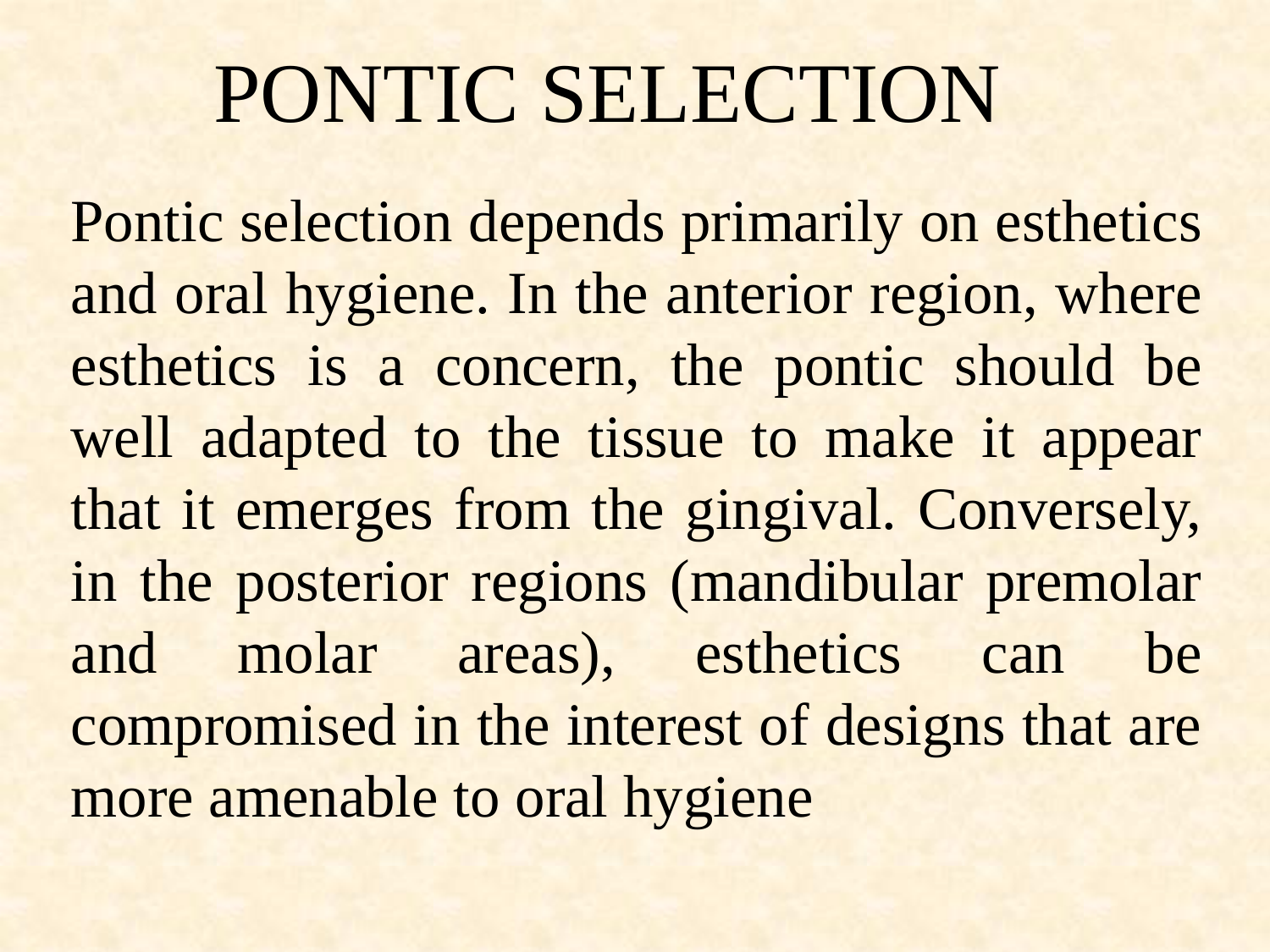

PONTIC SELECTION
   Pontic selection depends primarily on esthetics and oral hygiene. In the anterior region, where esthetics is a concern, the pontic should be well adapted to the tissue to make it appear that it emerges from the gingival. Conversely, in the posterior regions (mandibular premolar and molar areas), esthetics can be compromised in the interest of designs that are more amenable to oral hygiene